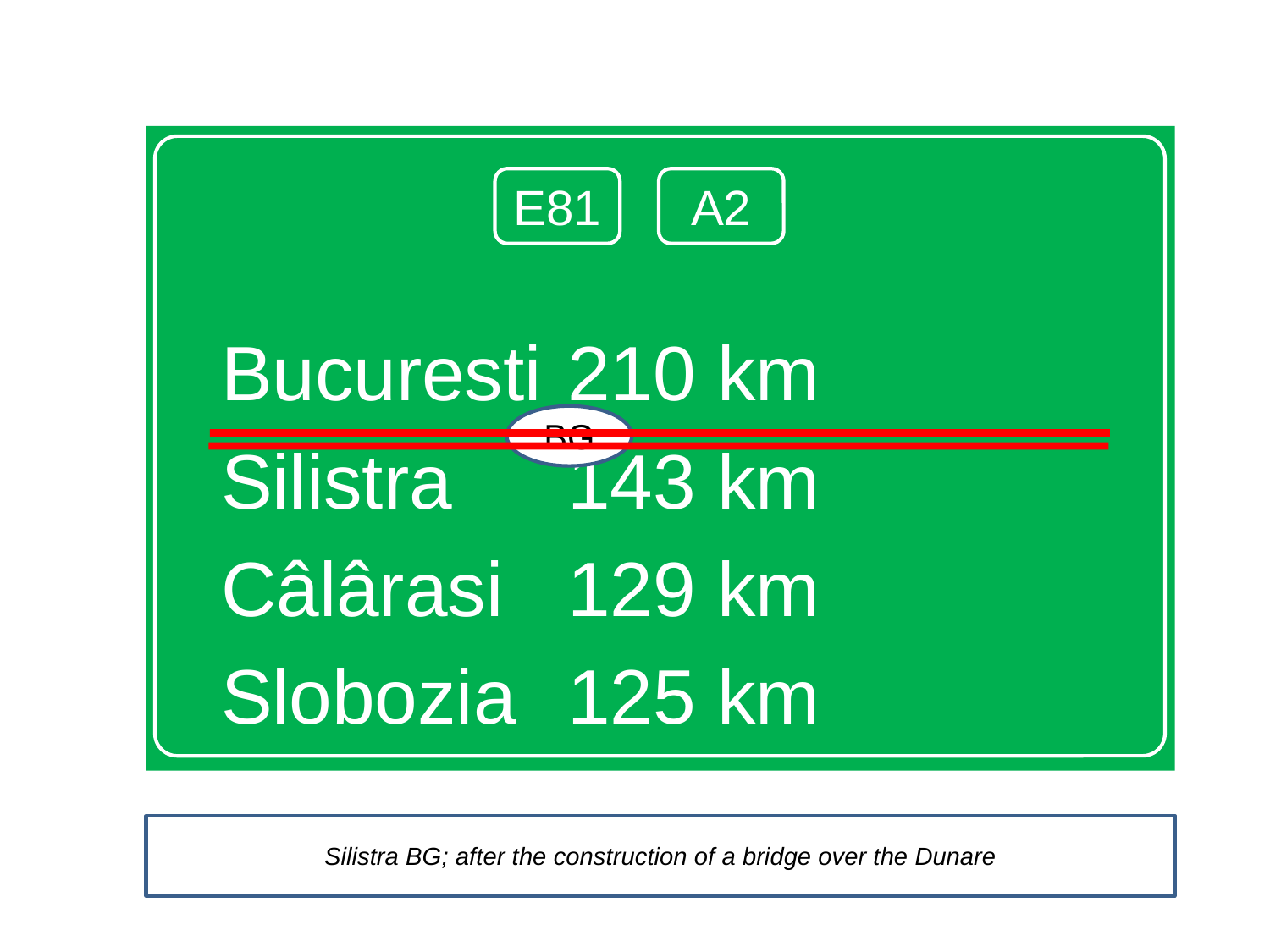

Bucuresti			210 km
Silistra				143 km
Câlârasi			129 km
Slobozia			125 km

E81
A2
BG

Silistra BG; after the construction of a bridge over the Dunare